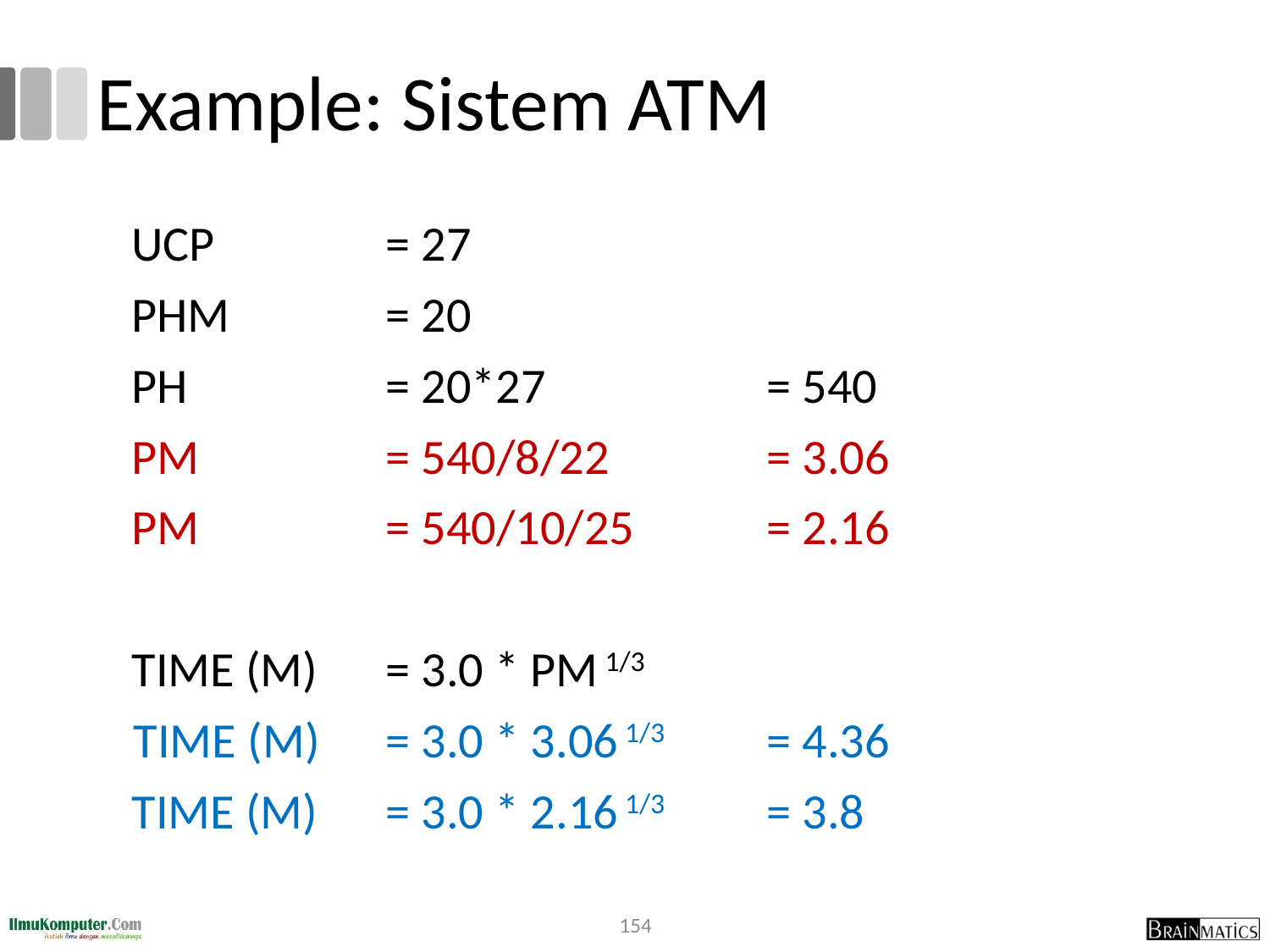

# Example: Sistem ATM
	UCP		= 27
	PHM   	= 20
	PH		= 20*27 		= 540
	PM 	   	= 540/8/22 		= 3.06
	PM 		= 540/10/25 	= 2.16

	TIME (M)	= 3.0 * PM 1/3
   TIME (M) 	= 3.0 * 3.06 1/3 	= 4.36
	TIME (M) 	= 3.0 * 2.16 1/3 	= 3.8

154